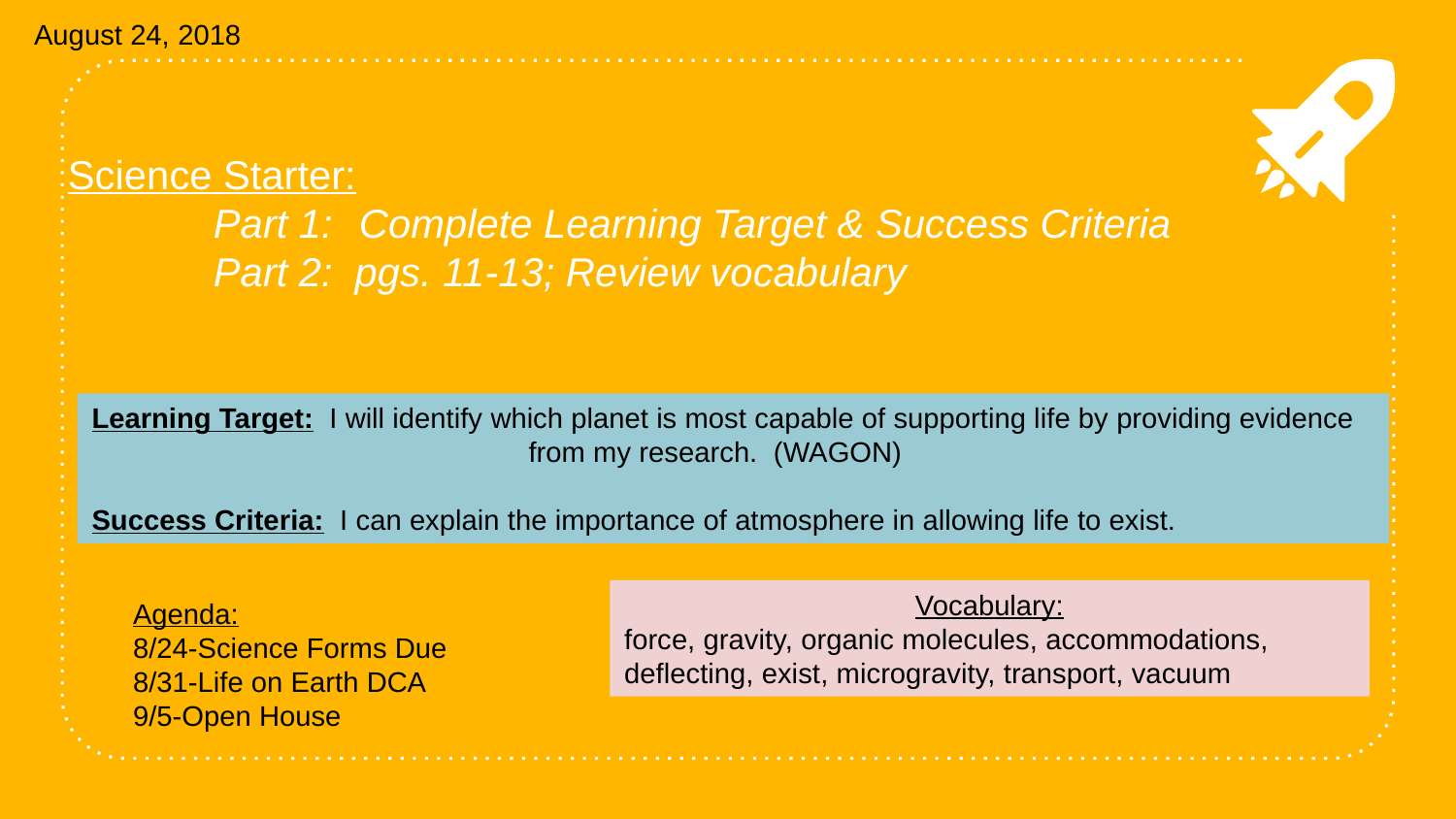

August 24, 2018

# Science Starter: Part 1:  	Complete Learning Target & Success Criteria Part 2:  pgs. 11-13; Review vocabulary
Learning Target:  I will identify which planet is most capable of supporting life by providing evidence 			from my research.  (WAGON)

Success Criteria:  I can explain the importance of atmosphere in allowing life to exist.
Vocabulary:
force, gravity, organic molecules, accommodations, deflecting, exist, microgravity, transport, vacuum
Agenda:
8/24-Science Forms Due
8/31-Life on Earth DCA
9/5-Open House